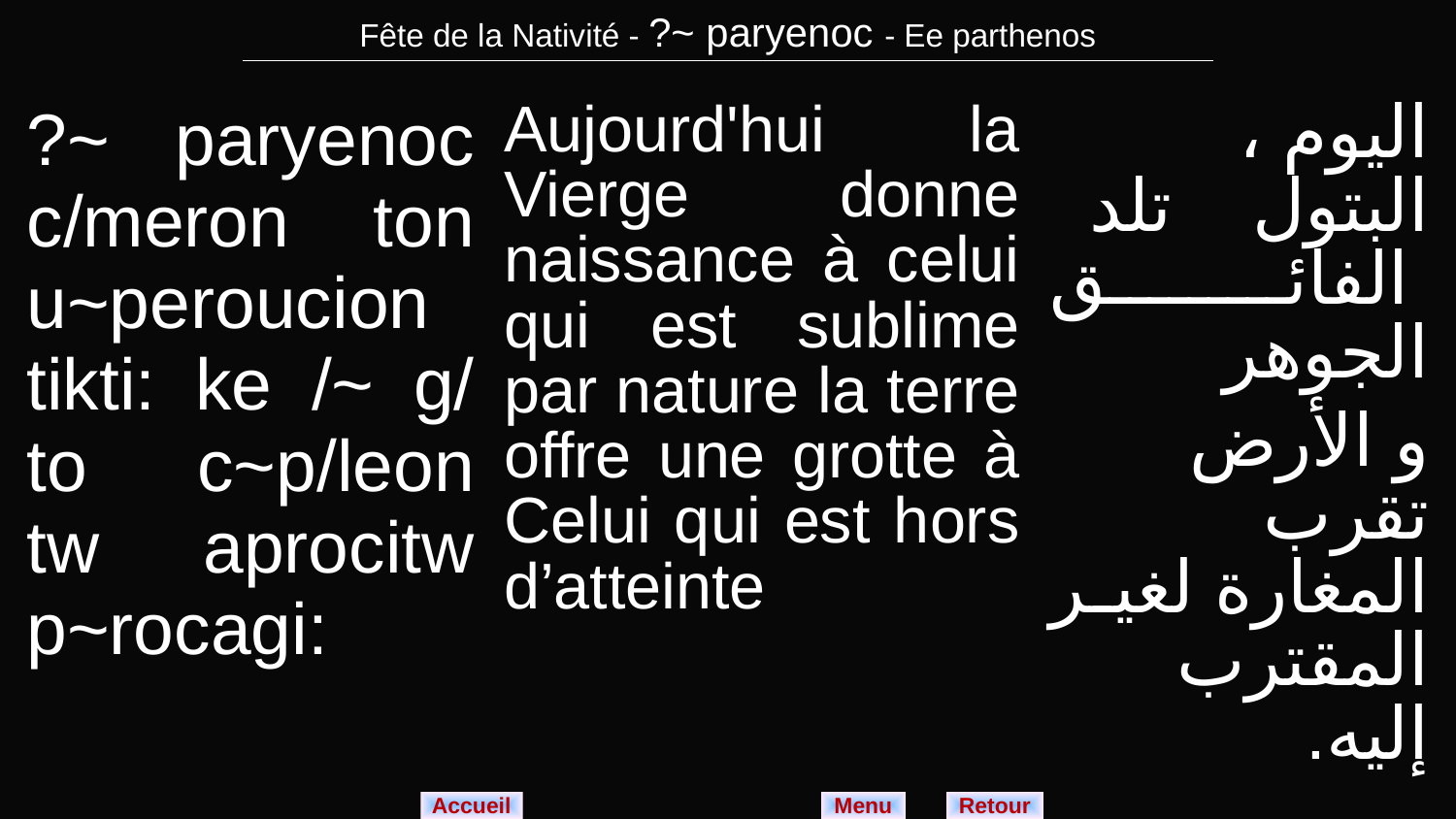

| Fête de la Nativité - ?~ paryenoc - Ee parthenos |
| --- |
| ?~ paryenoc c/meron ton u~peroucion tikti: ke /~ g/ to c~p/leon tw aprocitw p~rocagi: | Aujourd'hui la Vierge donne naissance à celui qui est sublime par nature la terre offre une grotte à Celui qui est hors d’atteinte | اليوم ، البتول تلد الفائق الجوهر و الأرض تقرب المغارة لغير المقترب إليه. |
| --- | --- | --- |
Menu
Retour